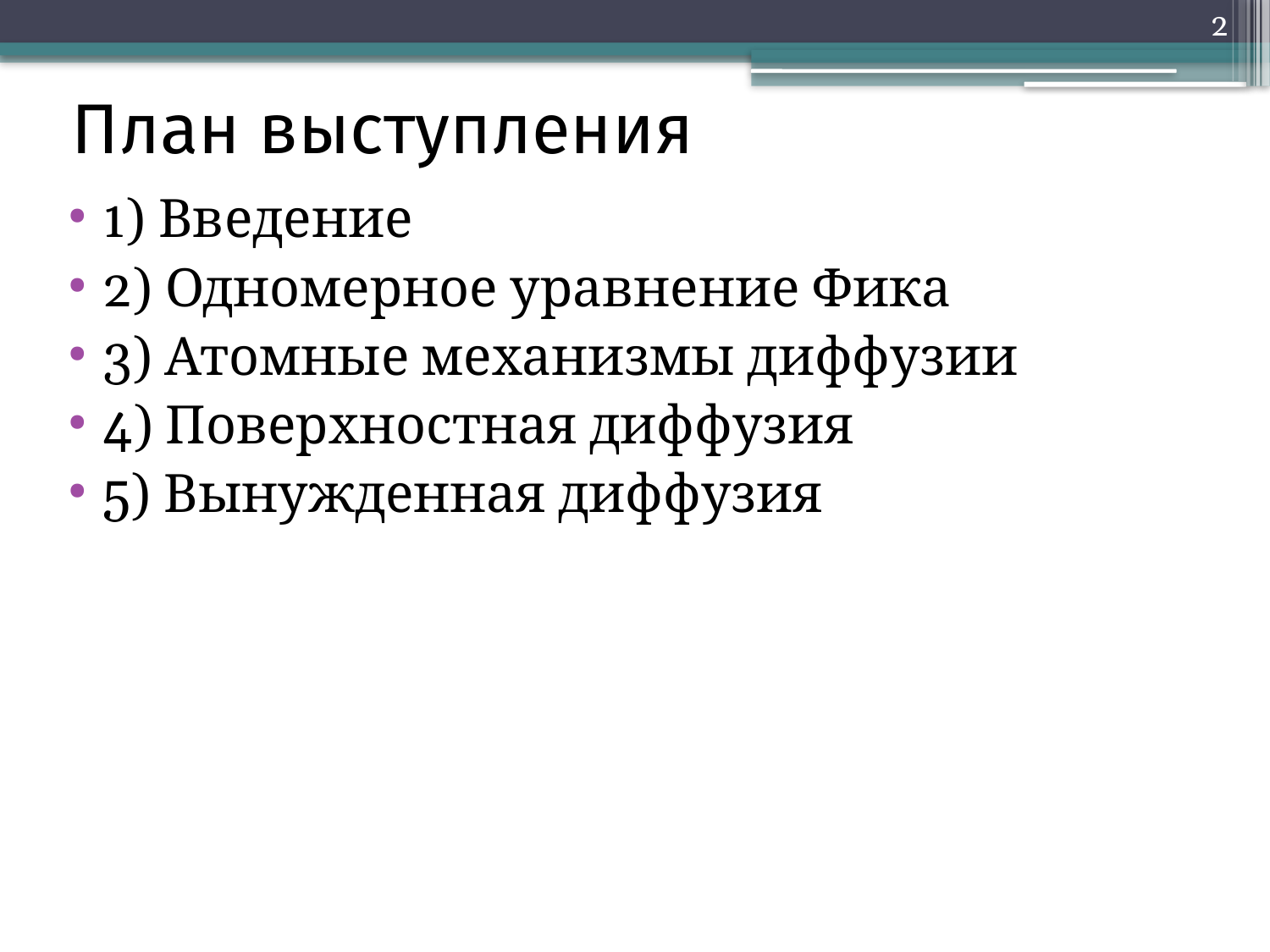

2
# План выступления
1) Введение
2) Одномерное уравнение Фика
3) Атомные механизмы диффузии
4) Поверхностная диффузия
5) Вынужденная диффузия